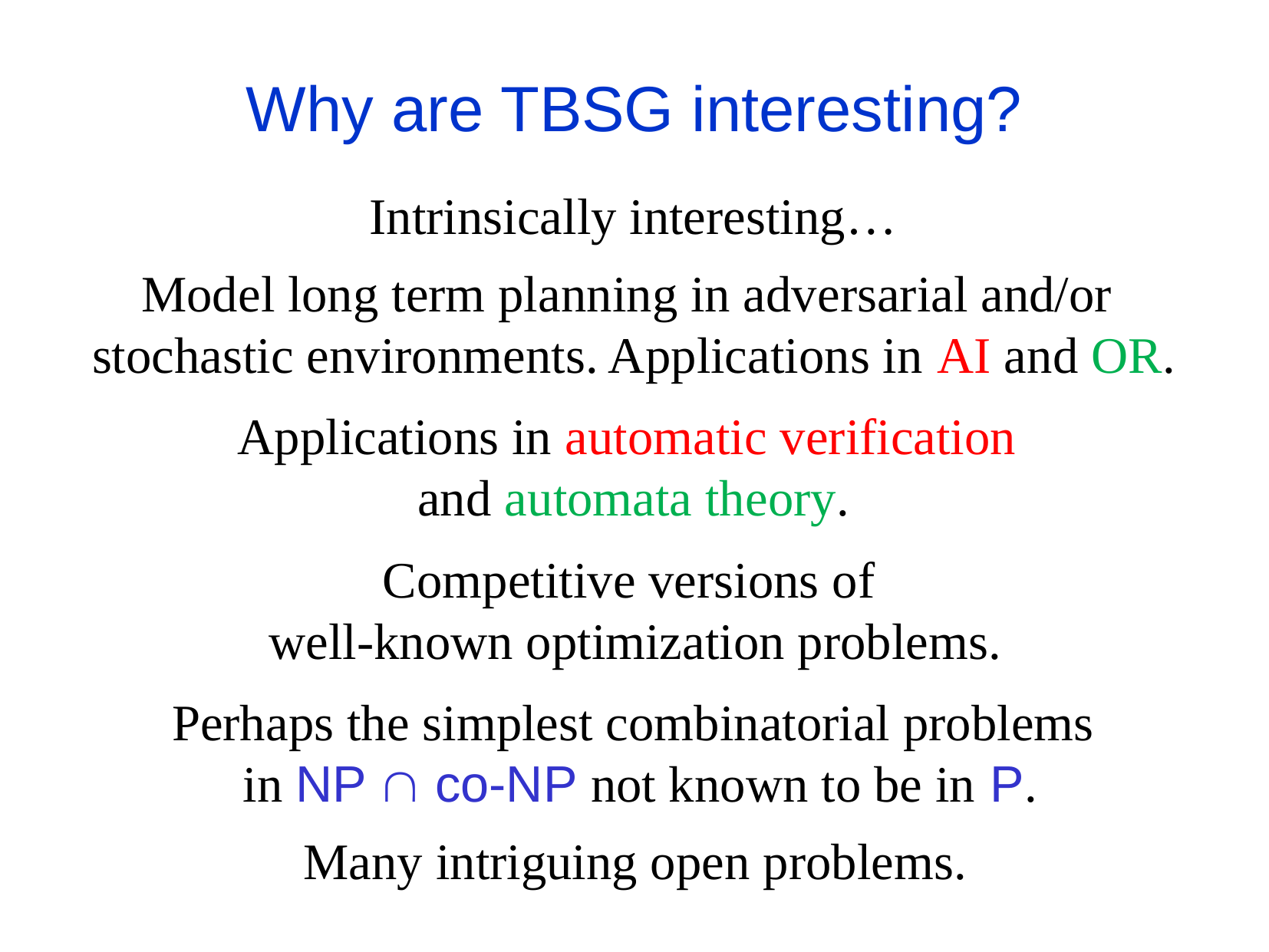

Why are TBSG interesting?
Intrinsically interesting…
Model long term planning in adversarial and/or
stochastic environments. Applications in AI and OR.
Applications in automatic verification
and automata theory.
Competitive versions of
well-known optimization problems.
Perhaps the simplest combinatorial problems
 in NP ∩ co-NP not known to be in P.
Many intriguing open problems.